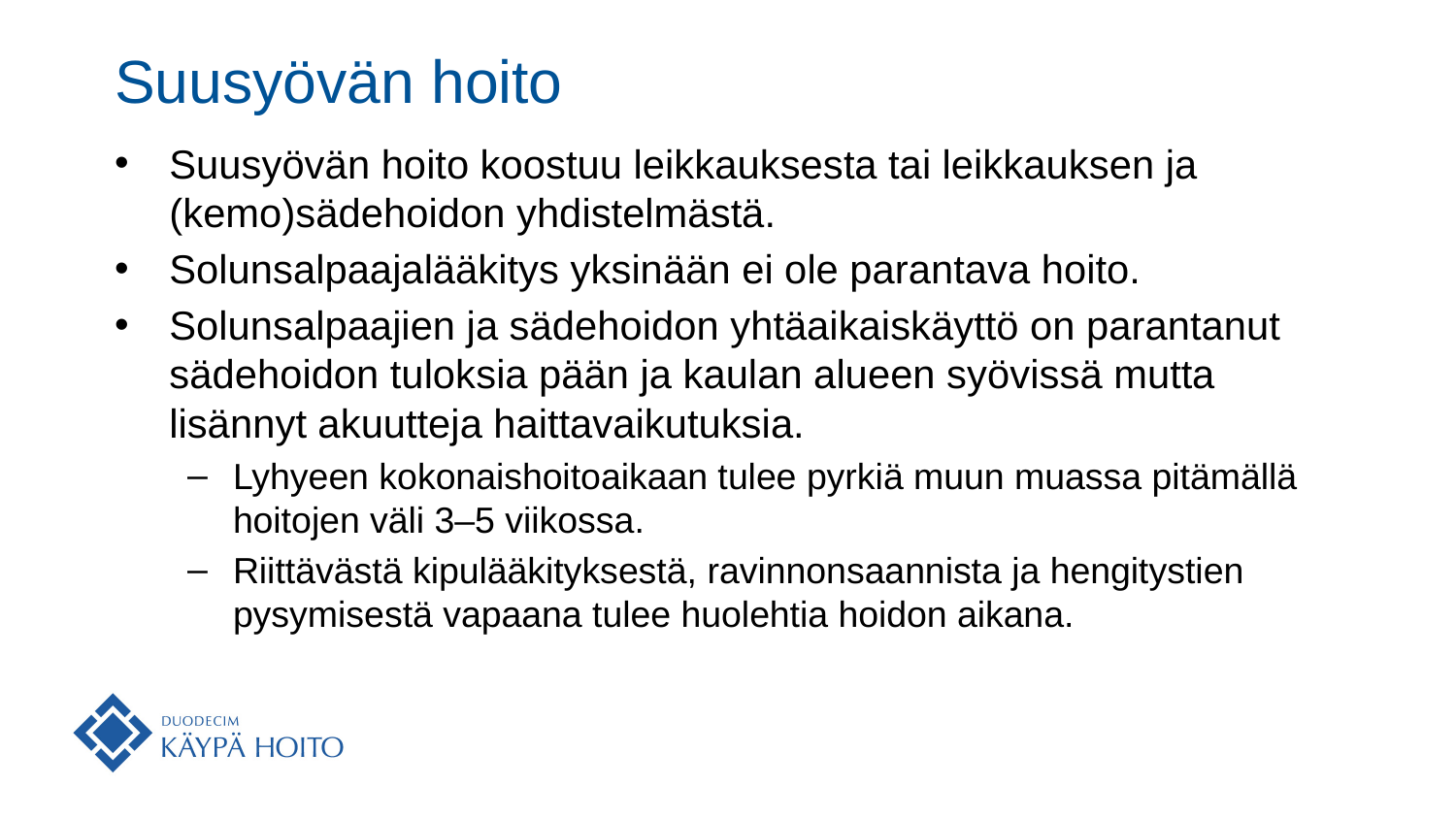

# Suusyövän hoito
Suusyövän hoito koostuu leikkauksesta tai leikkauksen ja (kemo)sädehoidon yhdistelmästä.
Solunsalpaajalääkitys yksinään ei ole parantava hoito.
Solunsalpaajien ja sädehoidon yhtäaikaiskäyttö on parantanut sädehoidon tuloksia pään ja kaulan alueen syövissä mutta lisännyt akuutteja haittavaikutuksia.
Lyhyeen kokonaishoitoaikaan tulee pyrkiä muun muassa pitämällä hoitojen väli 3–5 viikossa.
Riittävästä kipulääkityksestä, ravinnonsaannista ja hengitystien pysymisestä vapaana tulee huolehtia hoidon aikana.